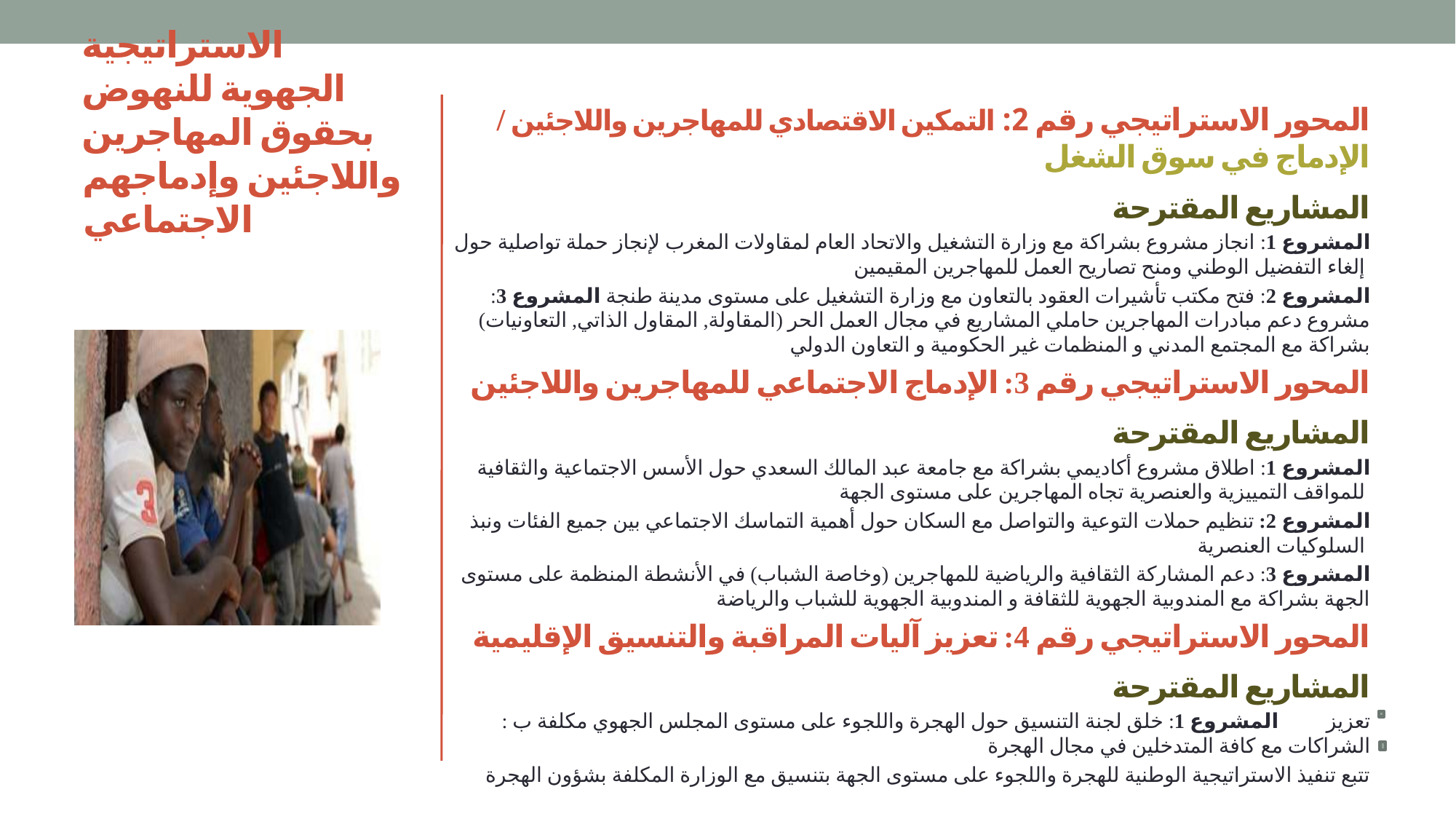

# الاستراتيجية الجهوية للنهوض بحقوق المهاجرين واللاجئين وإدماجهم الاجتماعي
المحور الاستراتيجي رقم 2: التمكين الاقتصادي للمهاجرين واللاجئين / الإدماج في سوق الشغل
المشاريع المقترحة
المشروع 1: انجاز مشروع بشراكة مع وزارة التشغيل والاتحاد العام لمقاولات المغرب لإنجاز حملة تواصلية حول إلغاء التفضيل الوطني ومنح تصاريح العمل للمهاجرين المقيمين
المشروع 2: فتح مكتب تأشيرات العقود بالتعاون مع وزارة التشغيل على مستوى مدينة طنجة المشروع 3: مشروع دعم مبادرات المهاجرين حاملي المشاريع في مجال العمل الحر (المقاولة, المقاول الذاتي, التعاونيات) بشراكة مع المجتمع المدني و المنظمات غير الحكومية و التعاون الدولي
المحور الاستراتيجي رقم 3: الإدماج الاجتماعي للمهاجرين واللاجئين
المشاريع المقترحة
المشروع 1: اطلاق مشروع أكاديمي بشراكة مع جامعة عبد المالك السعدي حول الأسس الاجتماعية والثقافية للمواقف التمييزية والعنصرية تجاه المهاجرين على مستوى الجهة
المشروع 2: تنظيم حملات التوعية والتواصل مع السكان حول أهمية التماسك الاجتماعي بين جميع الفئات ونبذ السلوكيات العنصرية
المشروع 3: دعم المشاركة الثقافية والرياضية للمهاجرين (وخاصة الشباب) في الأنشطة المنظمة على مستوى الجهة بشراكة مع المندوبية الجهوية للثقافة و المندوبية الجهوية للشباب والرياضة
المحور الاستراتيجي رقم 4: تعزيز آليات المراقبة والتنسيق الإقليمية
المشاريع المقترحة
المشروع 1: خلق لجنة التنسيق حول الهجرة واللجوء على مستوى المجلس الجهوي مكلفة ب :  	تعزيز الشراكات مع كافة المتدخلين في مجال الهجرة
تتبع تنفيذ الاستراتيجية الوطنية للهجرة واللجوء على مستوى الجهة بتنسيق مع الوزارة المكلفة بشؤون الهجرة